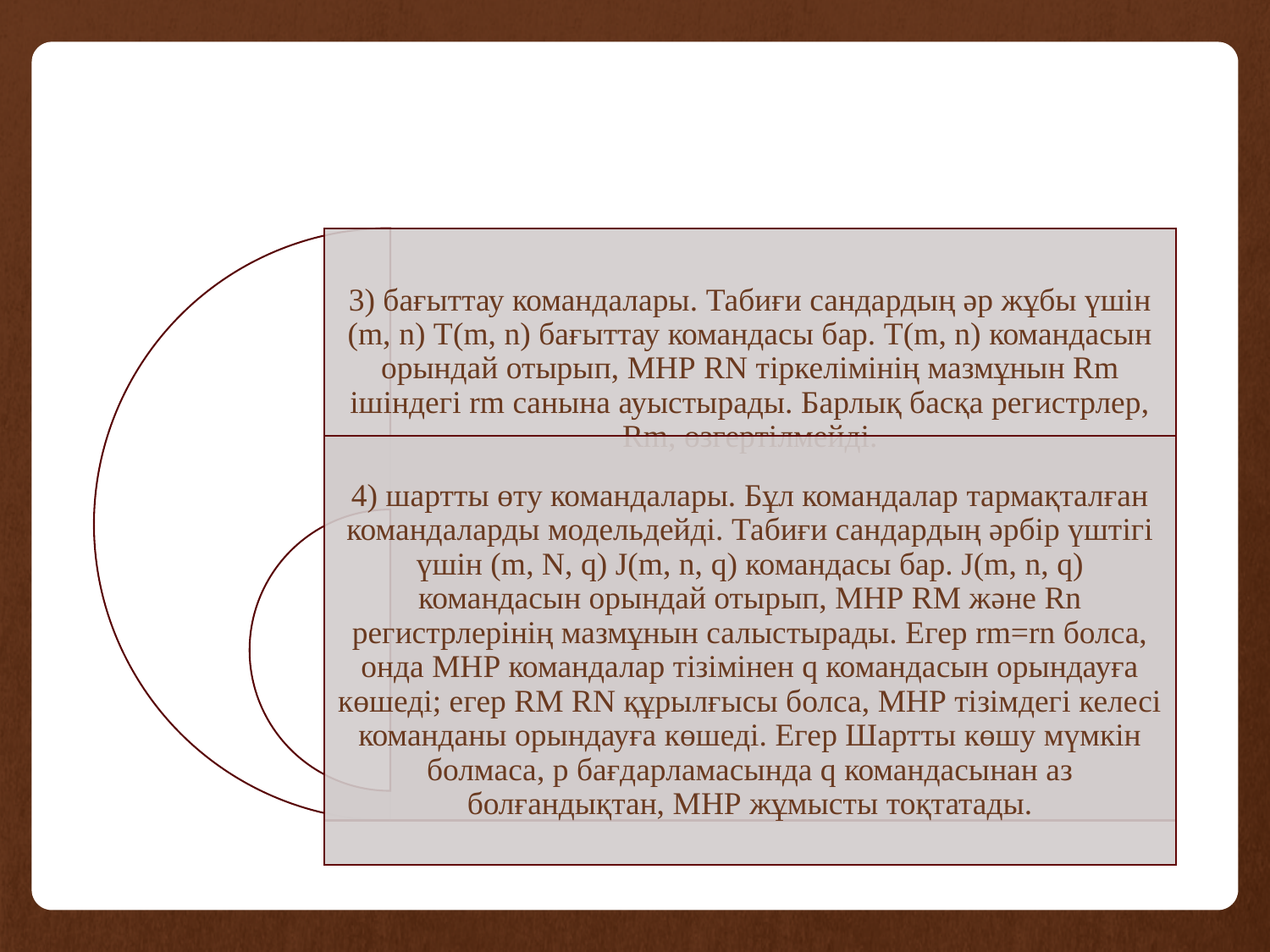

#
3) бағыттау командалары. Табиғи сандардың әр жұбы үшін (m, n) T(m, n) бағыттау командасы бар. T(m, n) командасын орындай отырып, МНР RN тіркелімінің мазмұнын Rm ішіндегі rm санына ауыстырады. Барлық басқа регистрлер, Rm, өзгертілмейді.
4) шартты өту командалары. Бұл командалар тармақталған командаларды модельдейді. Табиғи сандардың әрбір үштігі үшін (m, N, q) J(m, n, q) командасы бар. J(m, n, q) командасын орындай отырып, МНР RM және Rn регистрлерінің мазмұнын салыстырады. Егер rm=rn болса, онда МНР командалар тізімінен q командасын орындауға көшеді; егер RM RN құрылғысы болса, МНР тізімдегі келесі команданы орындауға көшеді. Егер Шартты көшу мүмкін болмаса, p бағдарламасында q командасынан аз болғандықтан, МНР жұмысты тоқтатады.